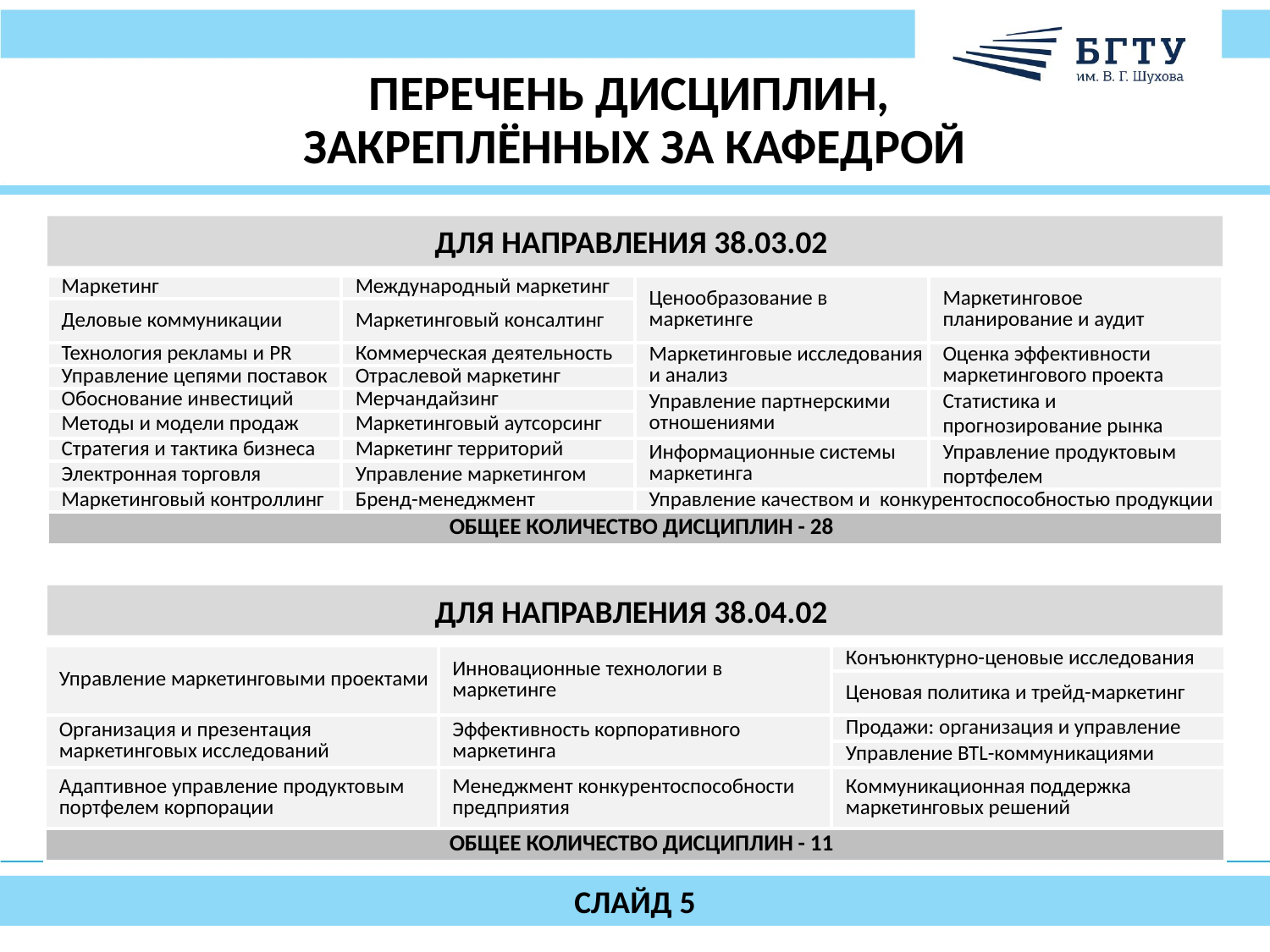

ПЕРЕЧЕНЬ ДИСЦИПЛИН,
ЗАКРЕПЛЁННЫХ ЗА КАФЕДРОЙ

ДЛЯ НАПРАВЛЕНИЯ 38.03.02
| Маркетинг | Международный маркетинг | Ценообразование в маркетинге | Маркетинговое планирование и аудит |
| --- | --- | --- | --- |
| Деловые коммуникации | Маркетинговый консалтинг |  |  |
| Технология рекламы и PR | Коммерческая деятельность | Маркетинговые исследования и анализ | Оценка эффективности маркетингового проекта |
| Управление цепями поставок | Отраслевой маркетинг |  |  |
| Обоснование инвестиций | Мерчандайзинг | Управление партнерскими отношениями | Статистика и прогнозирование рынка |
| Методы и модели продаж | Маркетинговый аутсорсинг |  |  |
| Стратегия и тактика бизнеса | Маркетинг территорий | Информационные системы маркетинга | Управление продуктовым портфелем |
| Электронная торговля | Управление маркетингом |  |  |
| Маркетинговый контроллинг | Бренд-менеджмент | Управление качеством и конкурентоспособностью продукции |  |
| ОБЩЕЕ КОЛИЧЕСТВО ДИСЦИПЛИН - 28 |  |  |  |
ДЛЯ НАПРАВЛЕНИЯ 38.04.02
| Управление маркетинговыми проектами | Инновационные технологии в маркетинге | Конъюнктурно-ценовые исследования |
| --- | --- | --- |
|  |  | Ценовая политика и трейд-маркетинг |
| Организация и презентация маркетинговых исследований | Эффективность корпоративного маркетинга | Продажи: организация и управление |
|  |  | Управление BTL-коммуникациями |
| Адаптивное управление продуктовым портфелем корпорации | Менеджмент конкурентоспособности предприятия | Коммуникационная поддержка маркетинговых решений |
| ОБЩЕЕ КОЛИЧЕСТВО ДИСЦИПЛИН - 11 |  |  |
СЛАЙД 5

5